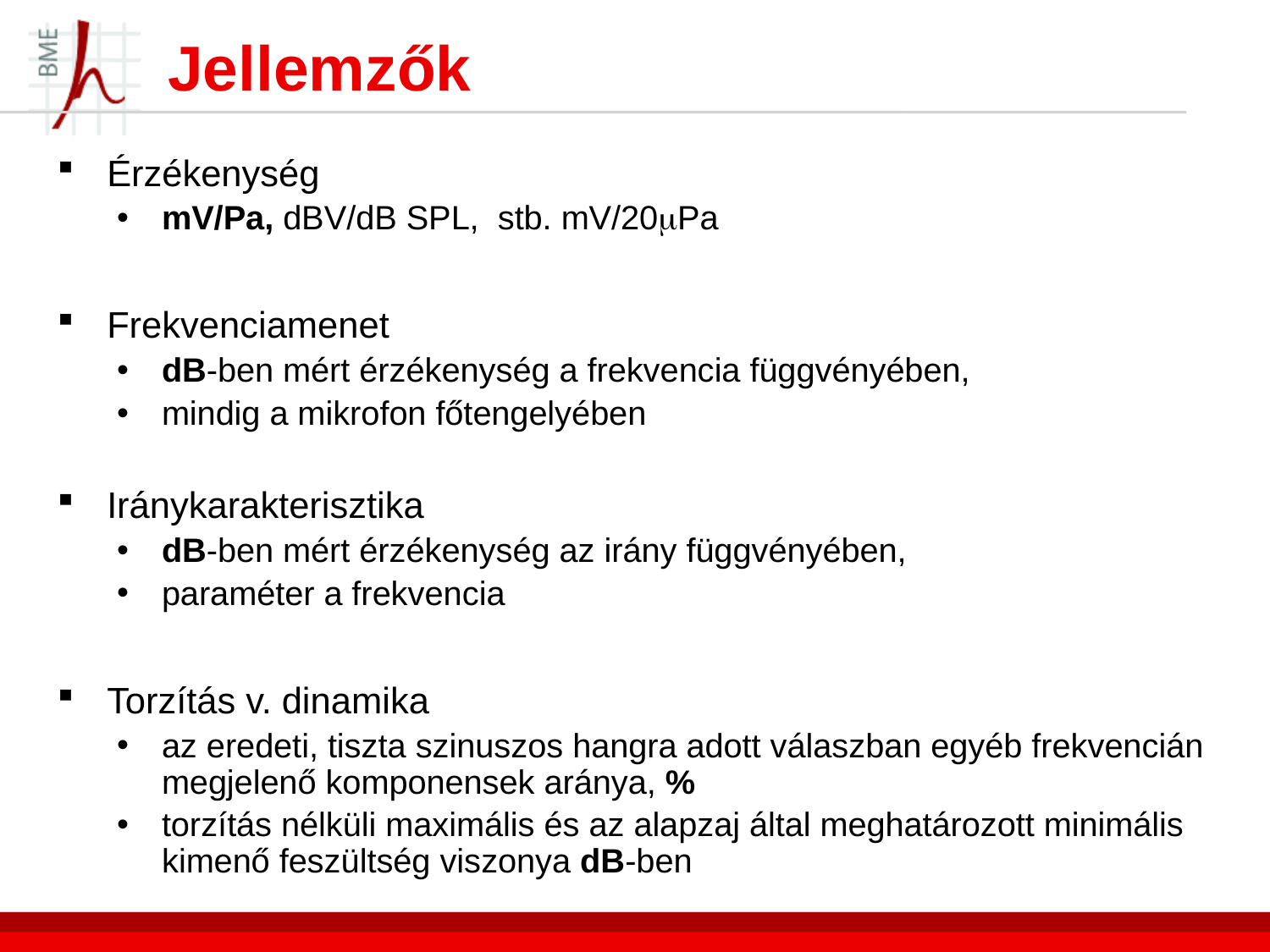

# Jellemzők
Érzékenység
mV/Pa, dBV/dB SPL,  stb. mV/20μPa

Frekvenciamenet
dB-ben mért érzékenység a frekvencia függvényében,
mindig a mikrofon főtengelyében

Iránykarakterisztika
dB-ben mért érzékenység az irány függvényében,
paraméter a frekvencia

Torzítás v. dinamika
az eredeti, tiszta szinuszos hangra adott válaszban egyéb frekvencián megjelenő komponensek aránya, %
torzítás nélküli maximális és az alapzaj által meghatározott minimális kimenő feszültség viszonya dB-ben